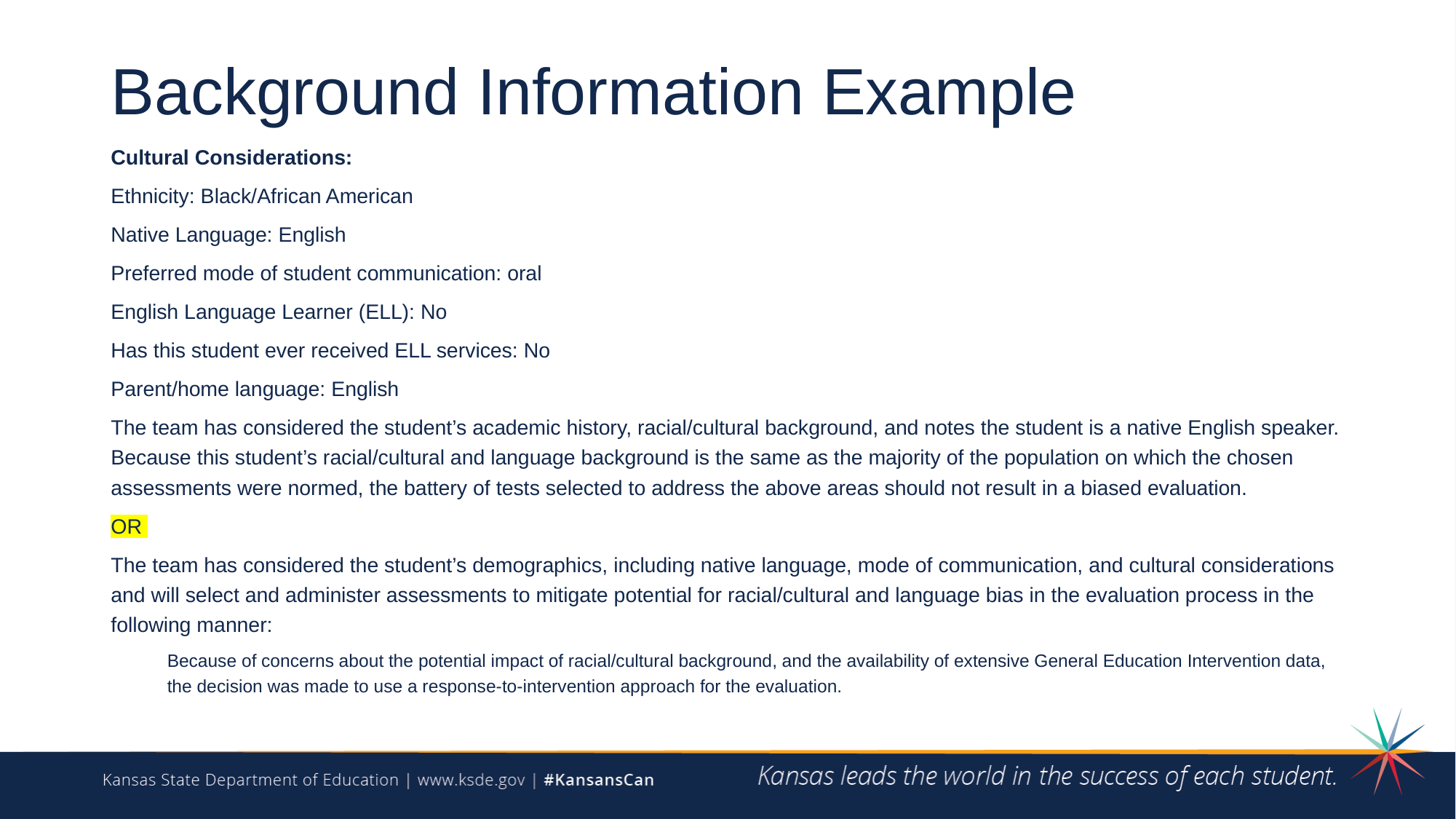

# Background Information Example
Cultural Considerations:
Ethnicity: Black/African American
Native Language: English
Preferred mode of student communication: oral
English Language Learner (ELL): No
Has this student ever received ELL services: No
Parent/home language: English
The team has considered the student’s academic history, racial/cultural background, and notes the student is a native English speaker. Because this student’s racial/cultural and language background is the same as the majority of the population on which the chosen assessments were normed, the battery of tests selected to address the above areas should not result in a biased evaluation.
OR
The team has considered the student’s demographics, including native language, mode of communication, and cultural considerations and will select and administer assessments to mitigate potential for racial/cultural and language bias in the evaluation process in the following manner:
Because of concerns about the potential impact of racial/cultural background, and the availability of extensive General Education Intervention data, the decision was made to use a response-to-intervention approach for the evaluation.